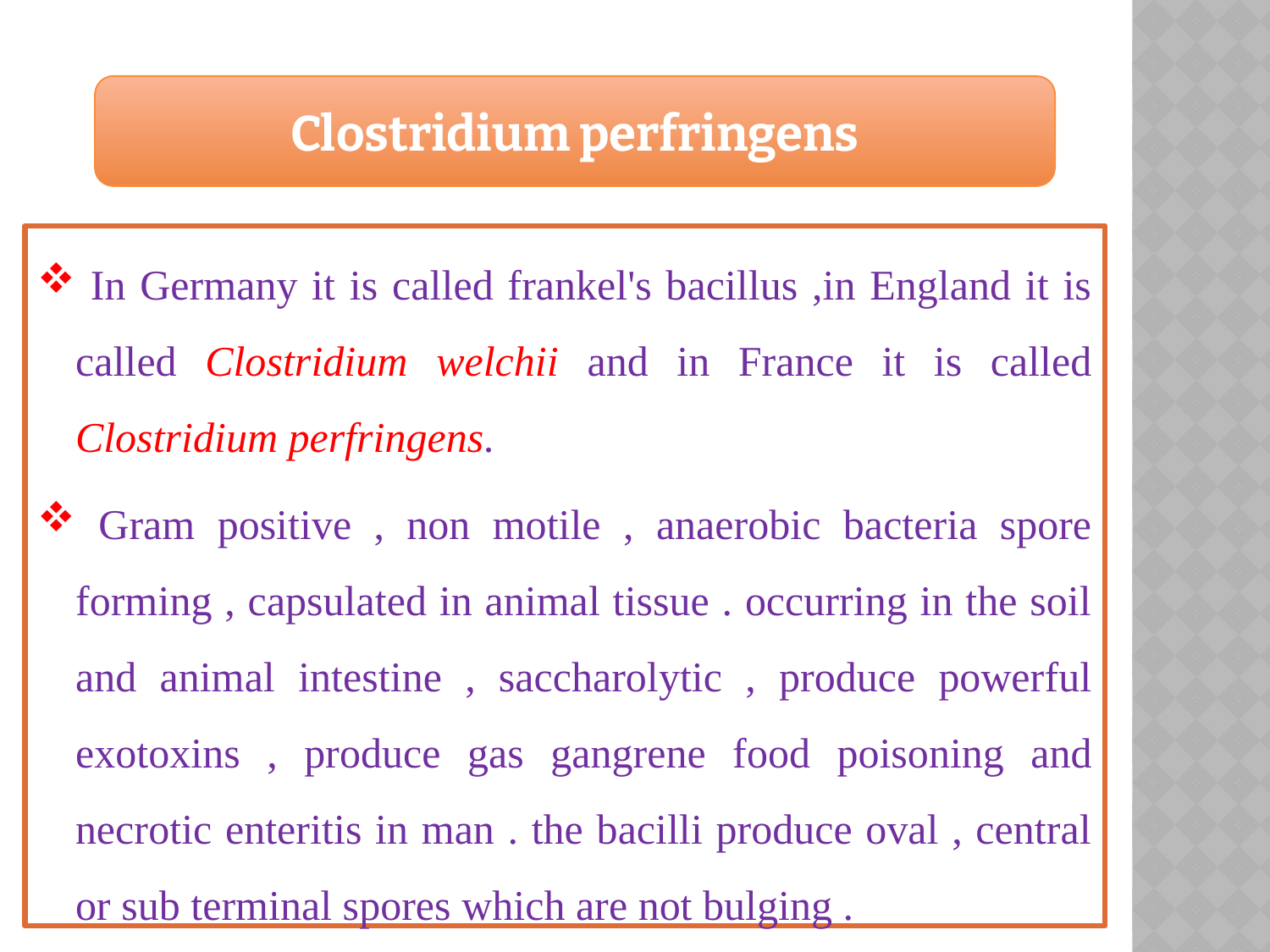

Clostridium perfringens
 In Germany it is called frankel's bacillus ,in England it is called  Clostridium  welchii  and  in  France  it  is  called Clostridium perfringens.
 Gram positive , non motile , anaerobic bacteria spore forming , capsulated in animal tissue . occurring in the soil and animal intestine , saccharolytic , produce powerful exotoxins , produce gas gangrene food poisoning and necrotic enteritis in man . the bacilli produce oval , central or sub terminal spores which are not bulging .